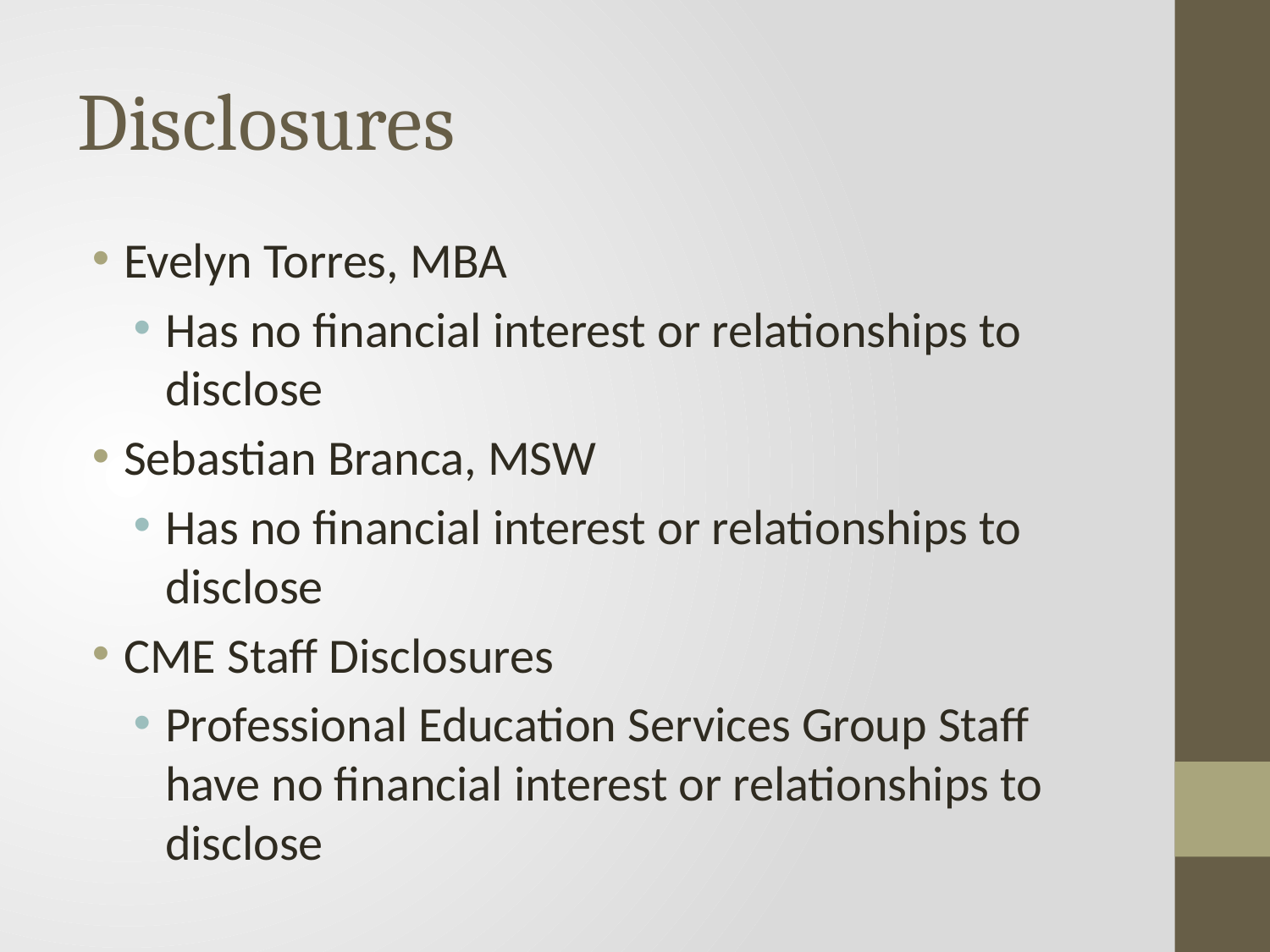

# Disclosures
Evelyn Torres, MBA
Has no financial interest or relationships to disclose
Sebastian Branca, MSW
Has no financial interest or relationships to disclose
CME Staff Disclosures
Professional Education Services Group Staff have no financial interest or relationships to disclose